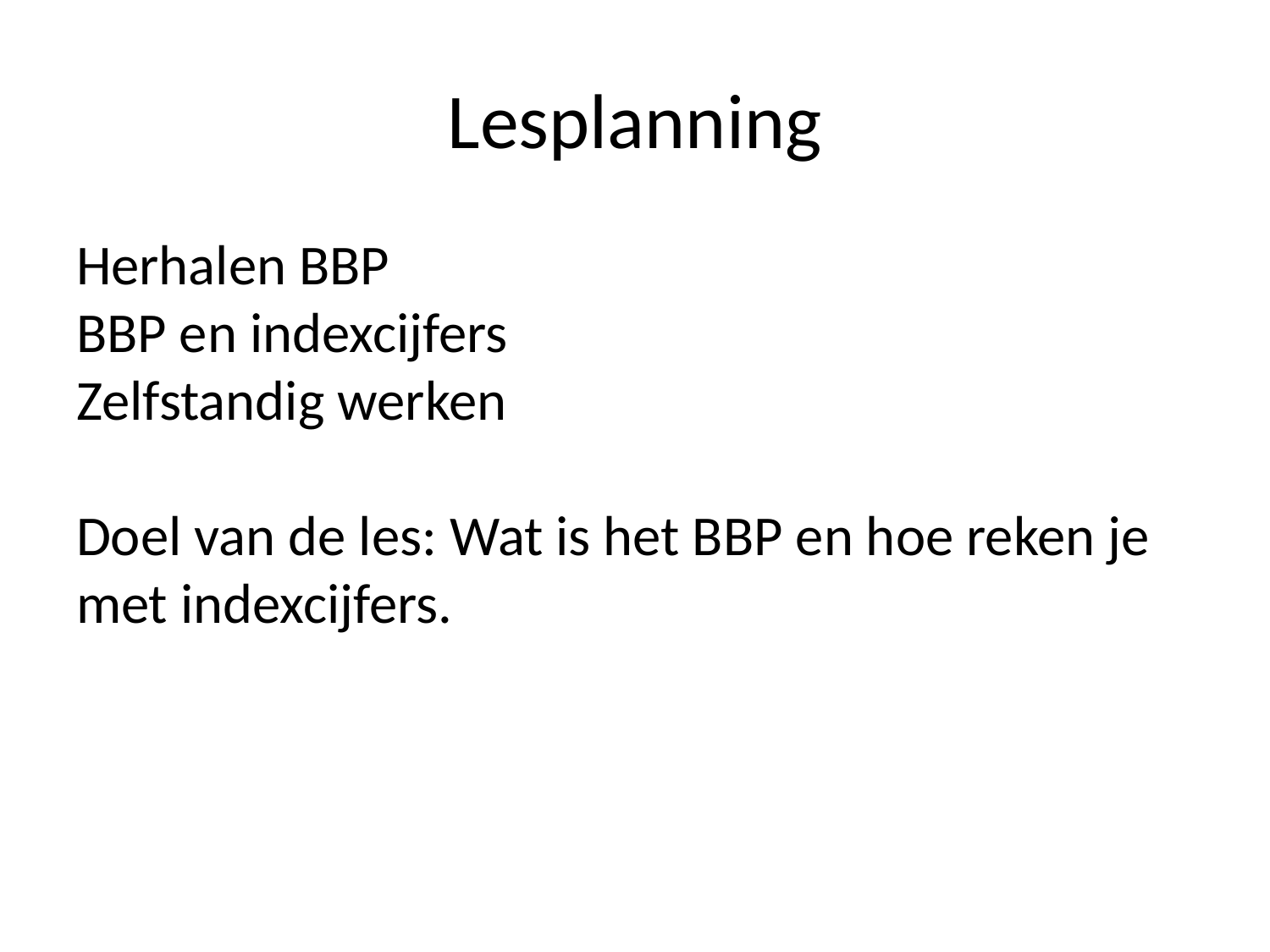

# Lesplanning
Herhalen BBP
BBP en indexcijfers
Zelfstandig werken
Doel van de les: Wat is het BBP en hoe reken je met indexcijfers.